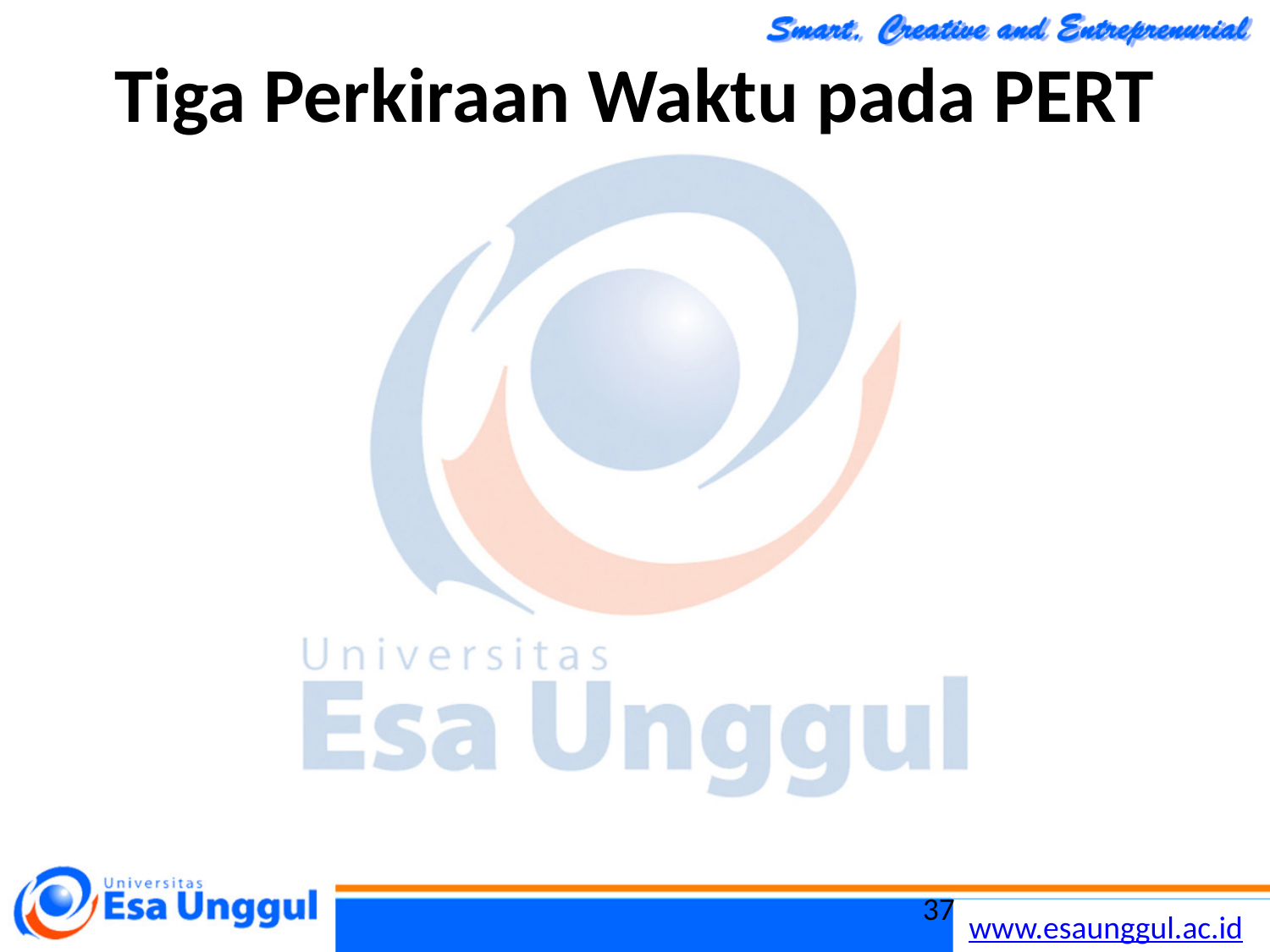

# Tiga Perkiraan Waktu pada PERT
Waktu pesimis (pessimistic time) (b), yaitu waktu yang dibutuhkan sebuah kegiatan dengan asumsi kondisi yang ada sangat tidak diharapkan.
Dalam memperkirakan nilai ini, biasanya terdapat peluang yang juga kecil (juga, 1/100) bahwa kegiatan akan > b.
37